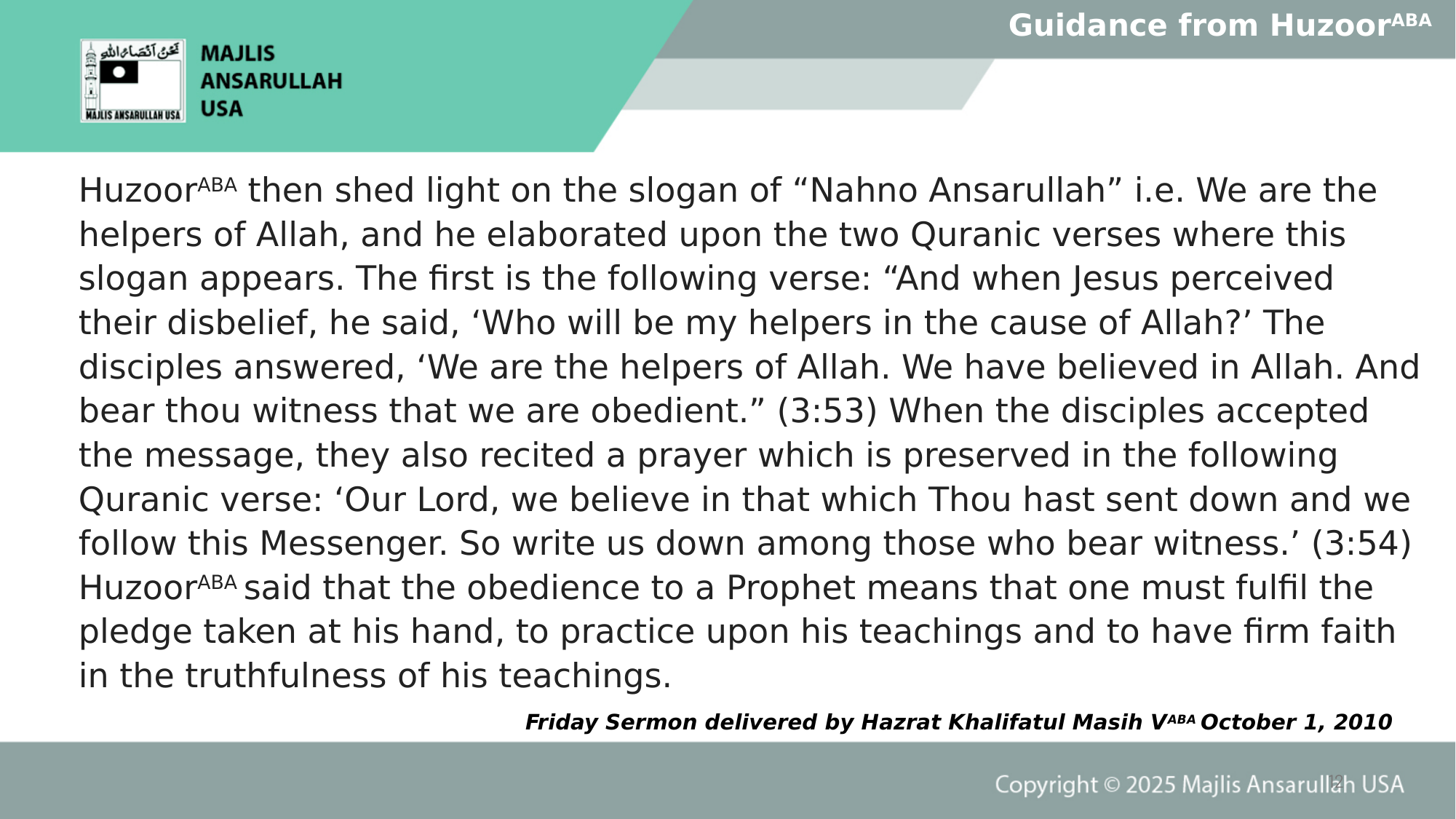

Guidance from HuzoorABA
HuzoorABA then shed light on the slogan of “Nahno Ansarullah” i.e. We are the helpers of Allah, and he elaborated upon the two Quranic verses where this slogan appears. The first is the following verse: “And when Jesus perceived their disbelief, he said, ‘Who will be my helpers in the cause of Allah?’ The disciples answered, ‘We are the helpers of Allah. We have believed in Allah. And bear thou witness that we are obedient.” (3:53) When the disciples accepted the message, they also recited a prayer which is preserved in the following Quranic verse: ‘Our Lord, we believe in that which Thou hast sent down and we follow this Messenger. So write us down among those who bear witness.’ (3:54) HuzoorABA said that the obedience to a Prophet means that one must fulfil the pledge taken at his hand, to practice upon his teachings and to have firm faith in the truthfulness of his teachings.
Friday Sermon delivered by Hazrat Khalifatul Masih VABA October 1, 2010
12